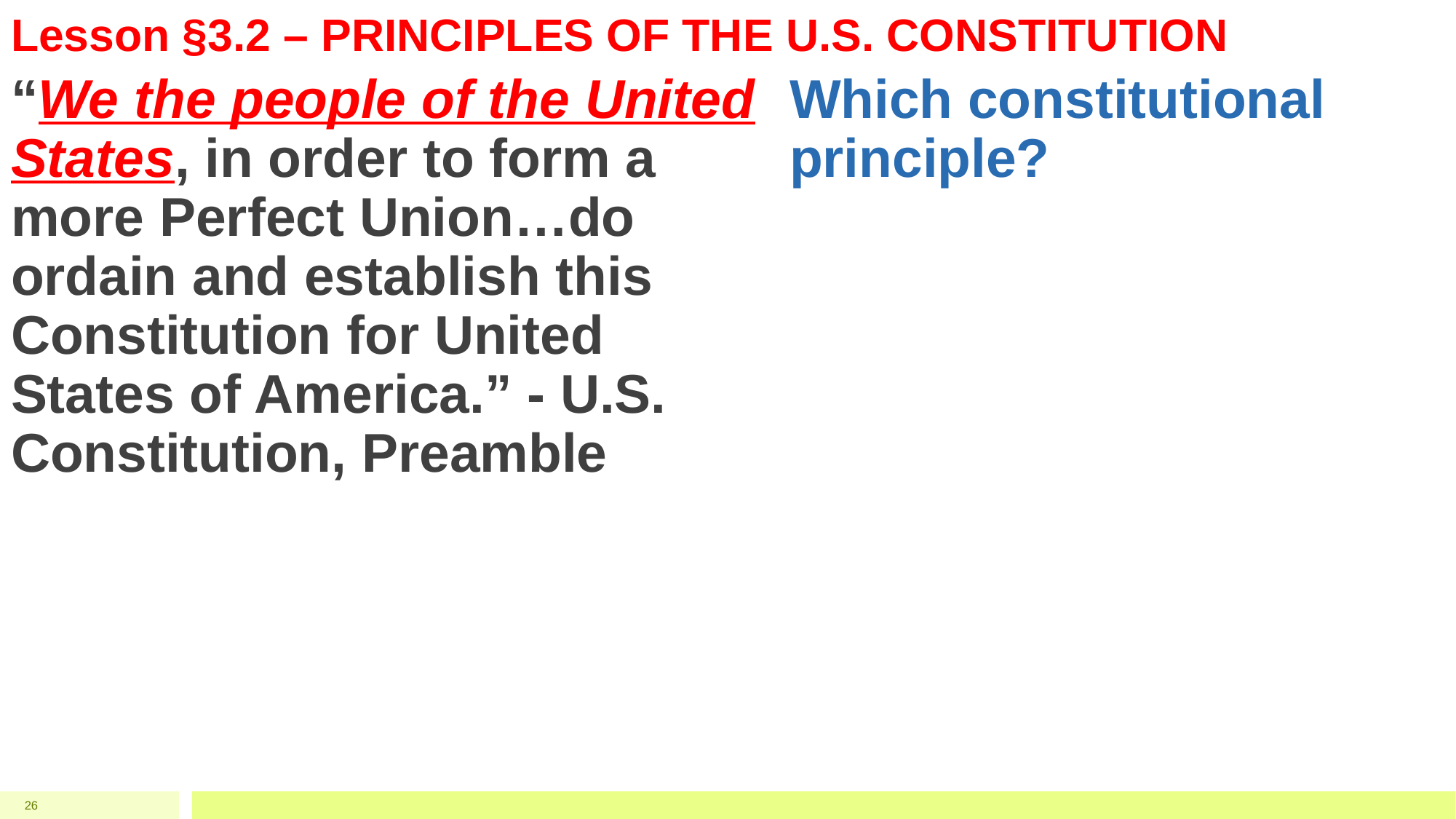

# Lesson §3.2 – PRINCIPLES OF THE U.S. CONSTITUTION
“We the people of the United States, in order to form a more Perfect Union…do ordain and establish this Constitution for United States of America.” - U.S. Constitution, Preamble
Which constitutional principle?
26